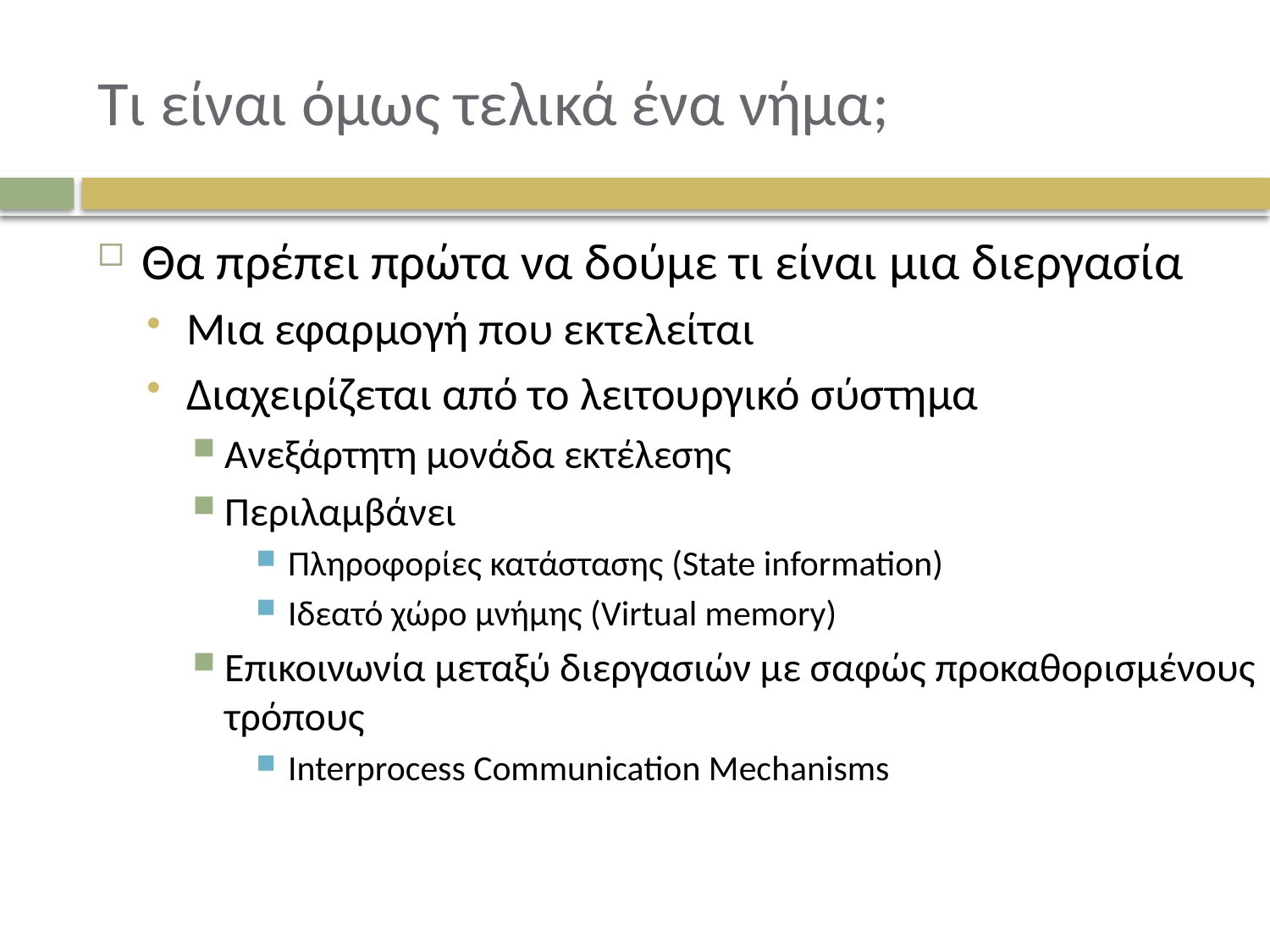

# Τι είναι όμως τελικά ένα νήμα;
Θα πρέπει πρώτα να δούμε τι είναι μια διεργασία
Μια εφαρμογή που εκτελείται
Διαχειρίζεται από το λειτουργικό σύστημα
Ανεξάρτητη μονάδα εκτέλεσης
Περιλαμβάνει
Πληροφορίες κατάστασης (State information)
Ιδεατό χώρο μνήμης (Virtual memory)
Επικοινωνία μεταξύ διεργασιών με σαφώς προκαθορισμένους τρόπους
Interprocess Communication Mechanisms